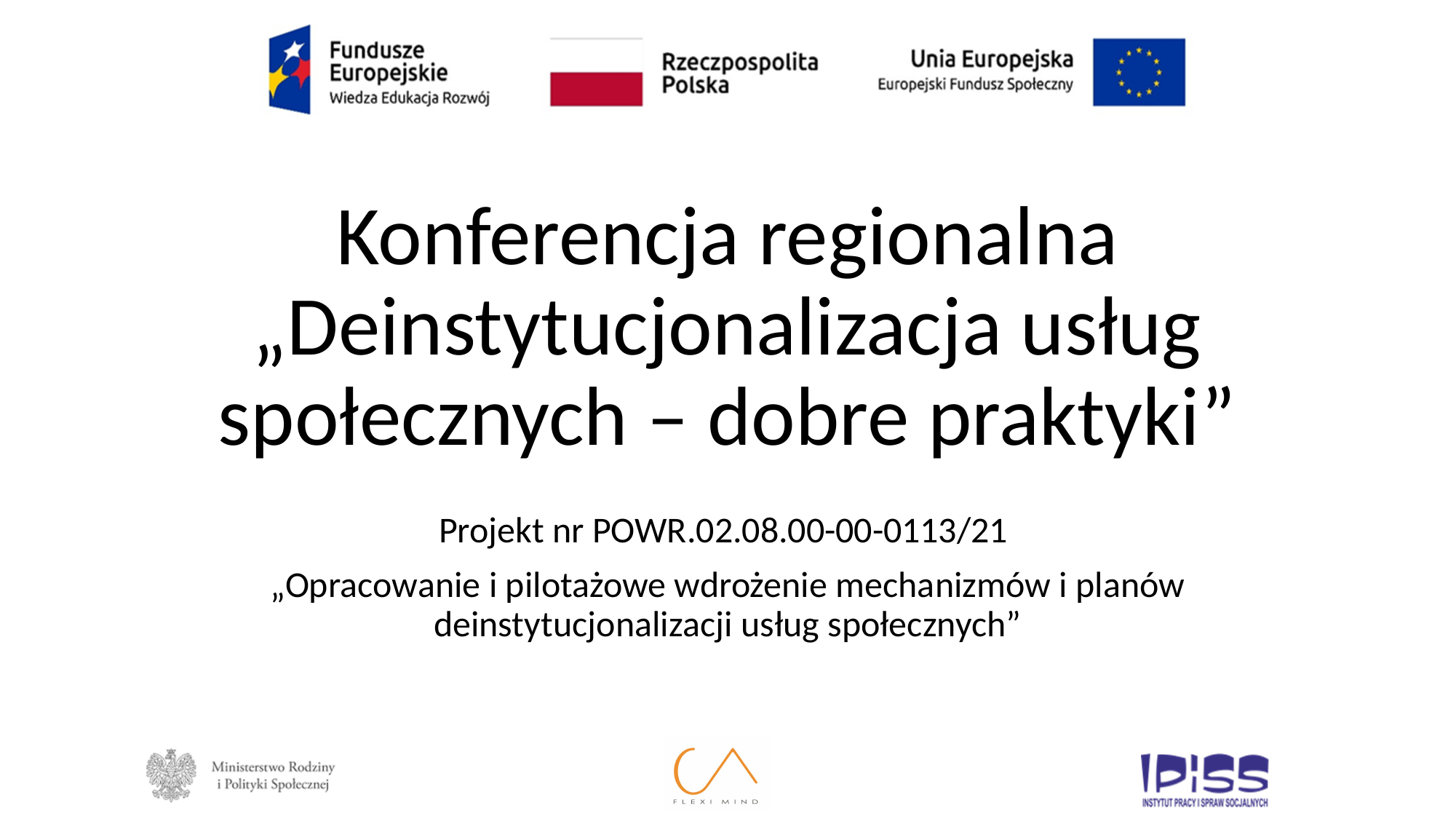

# Konferencja regionalna „Deinstytucjonalizacja usług społecznych – dobre praktyki”
Projekt nr POWR.02.08.00-00-0113/21
„Opracowanie i pilotażowe wdrożenie mechanizmów i planów deinstytucjonalizacji usług społecznych”